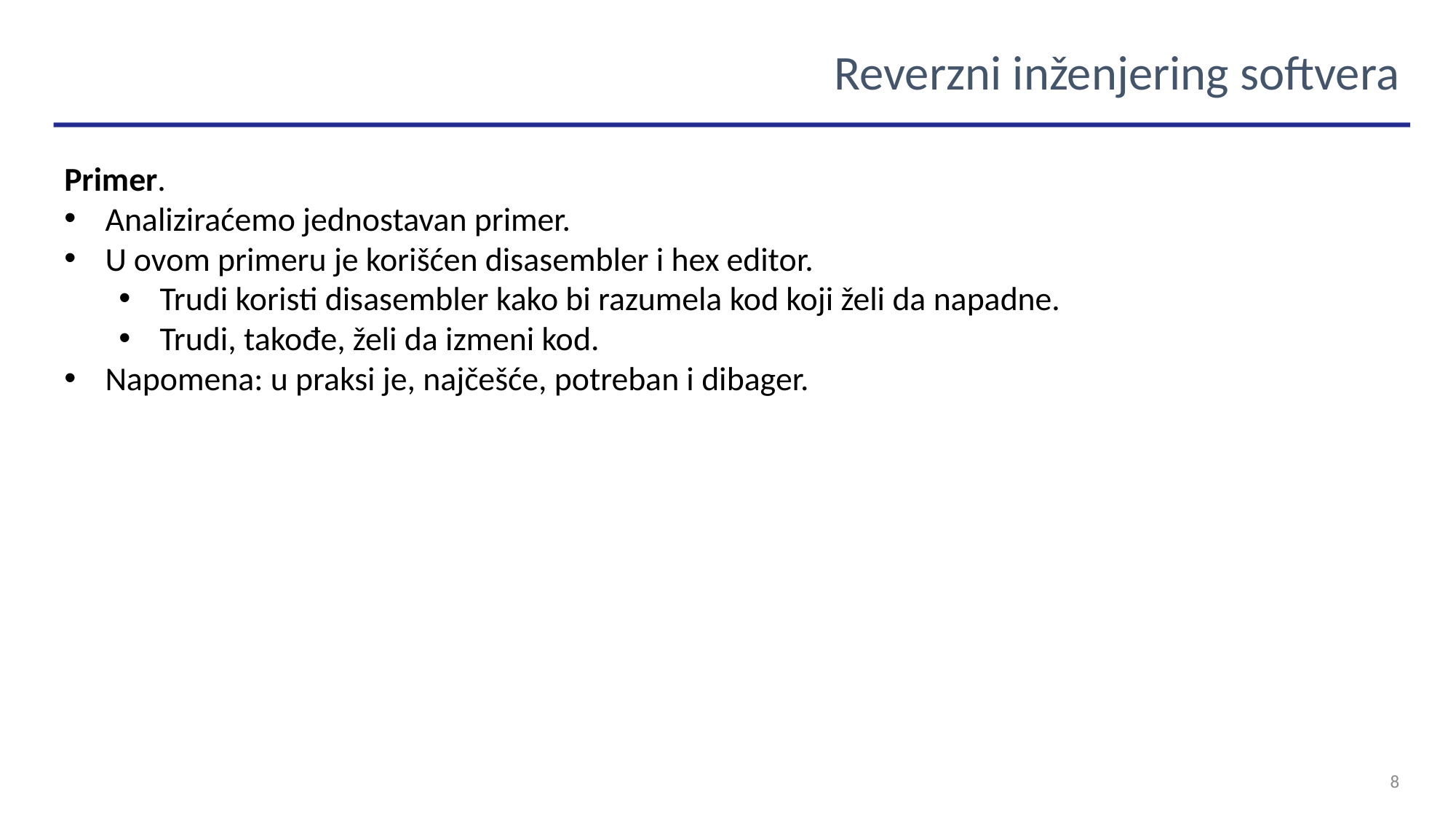

Reverzni inženjering softvera

Primer.
Analiziraćemo jednostavan primer.
U ovom primeru je korišćen disasembler i hex editor.
Trudi koristi disasembler kako bi razumela kod koji želi da napadne.
Trudi, takođe, želi da izmeni kod.
Napomena: u praksi je, najčešće, potreban i dibager.
8